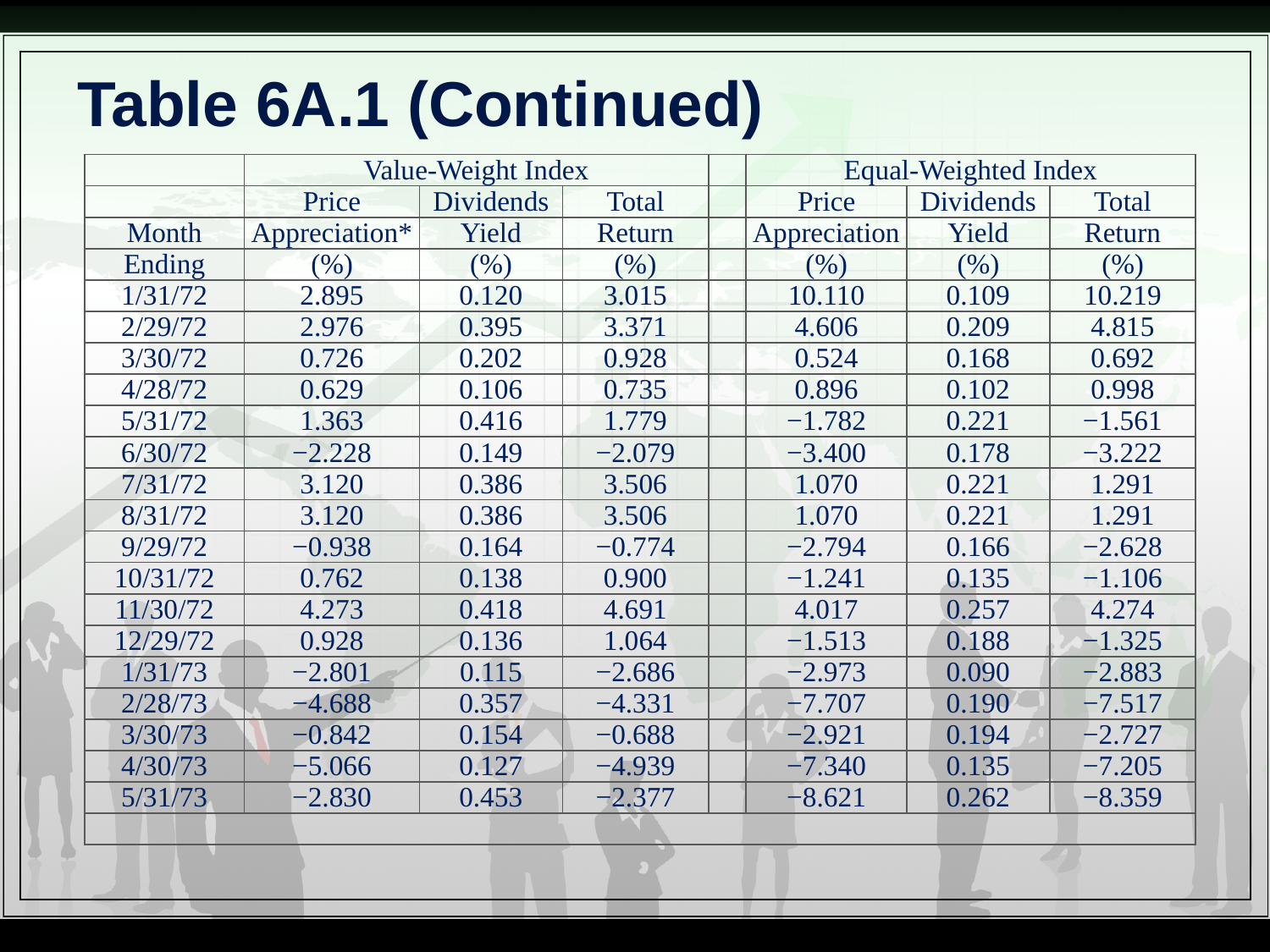

# Table 6A.1 (Continued)
|  | Value-Weight Index |  |  |  | Equal-Weighted Index |  |  |
| --- | --- | --- | --- | --- | --- | --- | --- |
|  | Price | Dividends | Total |  | Price | Dividends | Total |
| Month | Appreciation\* | Yield | Return |  | Appreciation | Yield | Return |
| Ending | (%) | (%) | (%) |  | (%) | (%) | (%) |
| 1/31/72 | 2.895 | 0.120 | 3.015 |  | 10.110 | 0.109 | 10.219 |
| 2/29/72 | 2.976 | 0.395 | 3.371 |  | 4.606 | 0.209 | 4.815 |
| 3/30/72 | 0.726 | 0.202 | 0.928 |  | 0.524 | 0.168 | 0.692 |
| 4/28/72 | 0.629 | 0.106 | 0.735 |  | 0.896 | 0.102 | 0.998 |
| 5/31/72 | 1.363 | 0.416 | 1.779 |  | −1.782 | 0.221 | −1.561 |
| 6/30/72 | −2.228 | 0.149 | −2.079 |  | −3.400 | 0.178 | −3.222 |
| 7/31/72 | 3.120 | 0.386 | 3.506 |  | 1.070 | 0.221 | 1.291 |
| 8/31/72 | 3.120 | 0.386 | 3.506 |  | 1.070 | 0.221 | 1.291 |
| 9/29/72 | −0.938 | 0.164 | −0.774 |  | −2.794 | 0.166 | −2.628 |
| 10/31/72 | 0.762 | 0.138 | 0.900 |  | −1.241 | 0.135 | −1.106 |
| 11/30/72 | 4.273 | 0.418 | 4.691 |  | 4.017 | 0.257 | 4.274 |
| 12/29/72 | 0.928 | 0.136 | 1.064 |  | −1.513 | 0.188 | −1.325 |
| 1/31/73 | −2.801 | 0.115 | −2.686 |  | −2.973 | 0.090 | −2.883 |
| 2/28/73 | −4.688 | 0.357 | −4.331 |  | −7.707 | 0.190 | −7.517 |
| 3/30/73 | −0.842 | 0.154 | −0.688 |  | −2.921 | 0.194 | −2.727 |
| 4/30/73 | −5.066 | 0.127 | −4.939 |  | −7.340 | 0.135 | −7.205 |
| 5/31/73 | −2.830 | 0.453 | −2.377 |  | −8.621 | 0.262 | −8.359 |
|  |  |  |  |  |  |  |  |